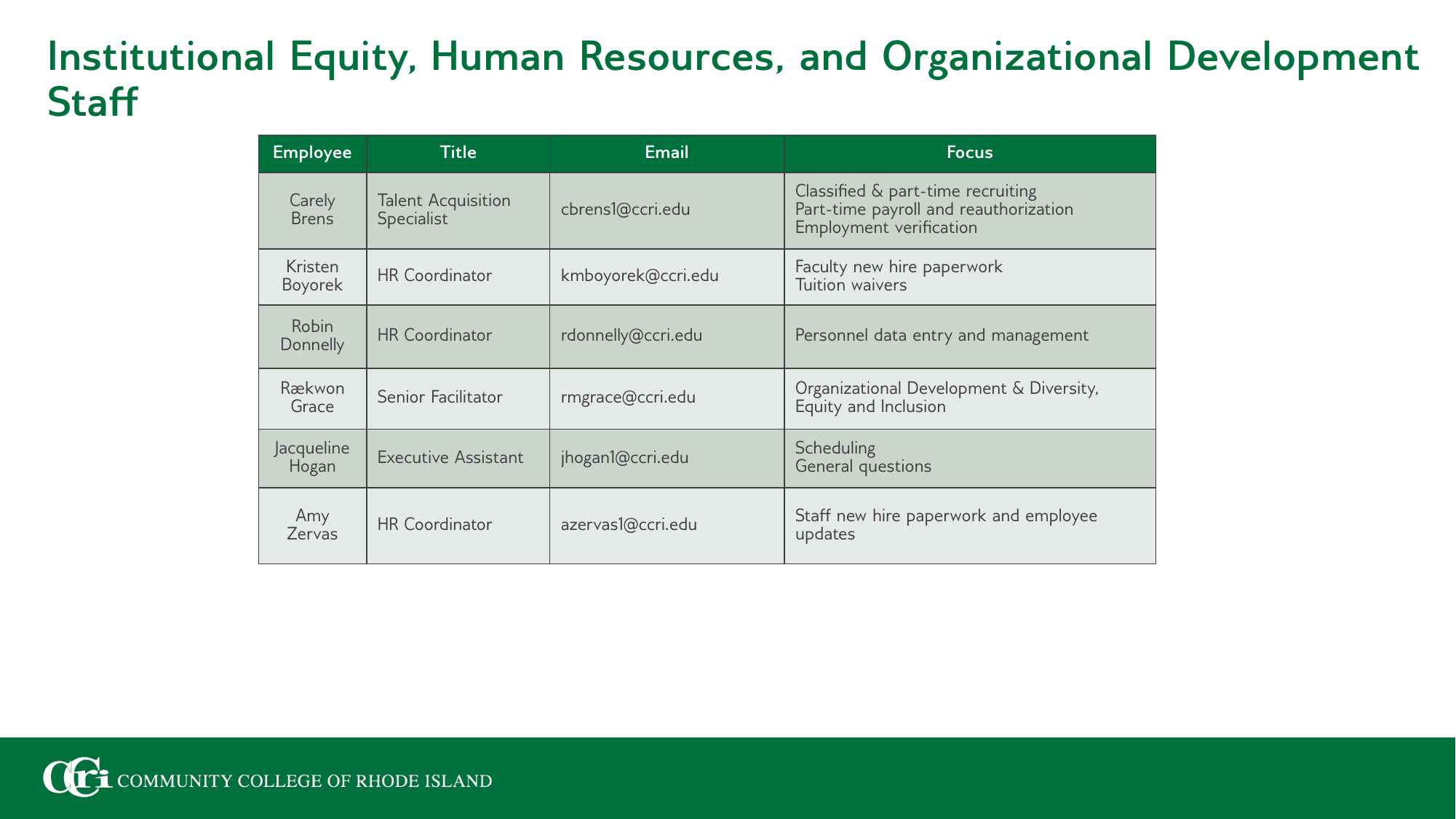

Institutional Equity, Human Resources, and Organizational Development Staff
| Employee | Title | Email | Focus |
| --- | --- | --- | --- |
| Carely Brens | Talent Acquisition Specialist | cbrens1@ccri.edu | Classified & part-time recruiting Part-time payroll and reauthorization Employment verification |
| Kristen Boyorek | HR Coordinator | kmboyorek@ccri.edu | Faculty new hire paperwork Tuition waivers |
| Robin Donnelly | HR Coordinator | rdonnelly@ccri.edu | Personnel data entry and management |
| Raekwon Grace | Senior Facilitator | rmgrace@ccri.edu | Organizational Development & Diversity, Equity and Inclusion |
| Jacqueline Hogan | Executive Assistant | jhogan1@ccri.edu | Scheduling General questions |
| Amy Zervas | HR Coordinator | azervas1@ccri.edu | Staff new hire paperwork and employee updates |